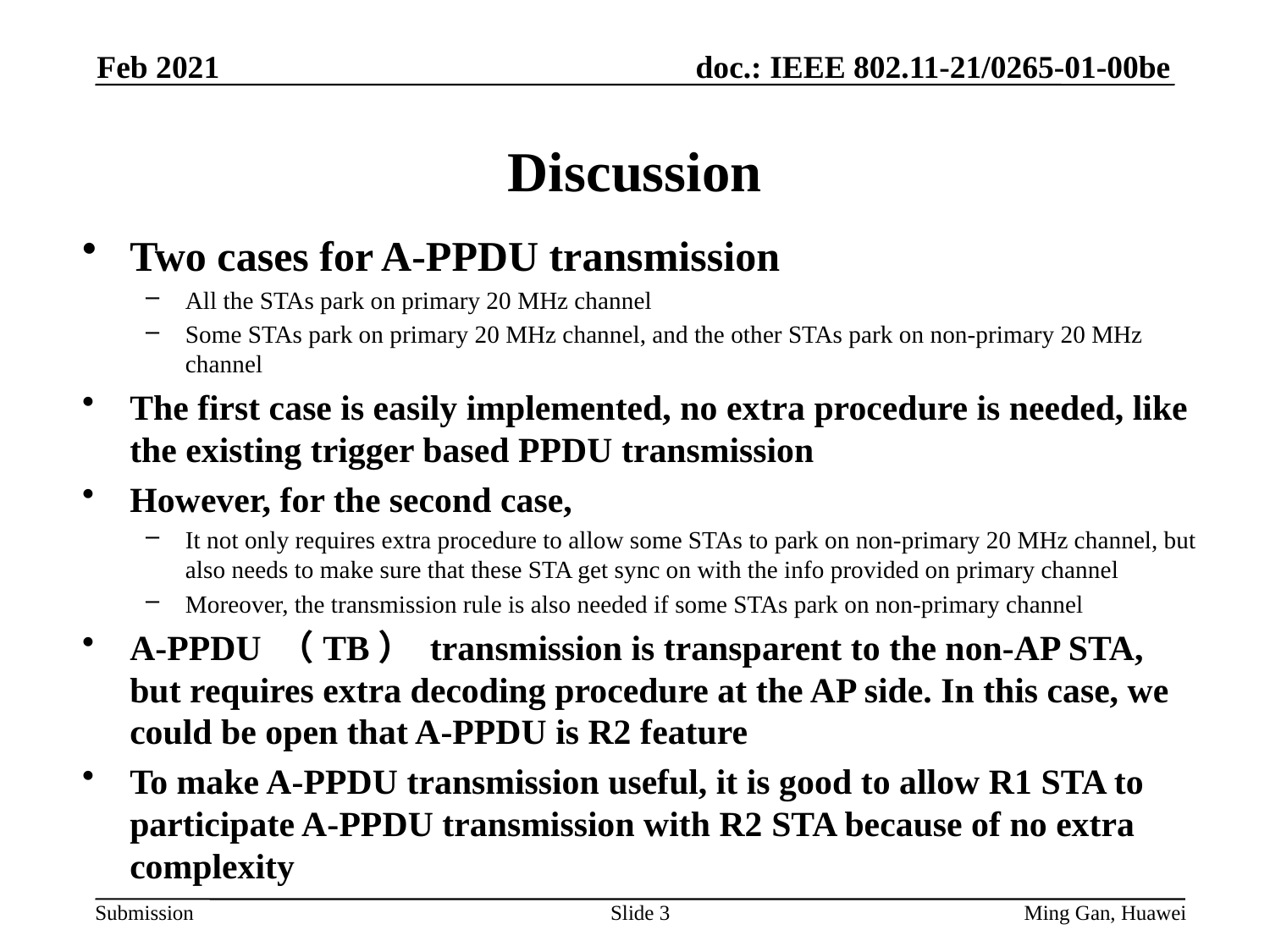

Feb 2021
# Discussion
Two cases for A-PPDU transmission
All the STAs park on primary 20 MHz channel
Some STAs park on primary 20 MHz channel, and the other STAs park on non-primary 20 MHz channel
The first case is easily implemented, no extra procedure is needed, like the existing trigger based PPDU transmission
However, for the second case,
It not only requires extra procedure to allow some STAs to park on non-primary 20 MHz channel, but also needs to make sure that these STA get sync on with the info provided on primary channel
Moreover, the transmission rule is also needed if some STAs park on non-primary channel
A-PPDU （TB） transmission is transparent to the non-AP STA, but requires extra decoding procedure at the AP side. In this case, we could be open that A-PPDU is R2 feature
To make A-PPDU transmission useful, it is good to allow R1 STA to participate A-PPDU transmission with R2 STA because of no extra complexity
Slide 3
Ming Gan, Huawei